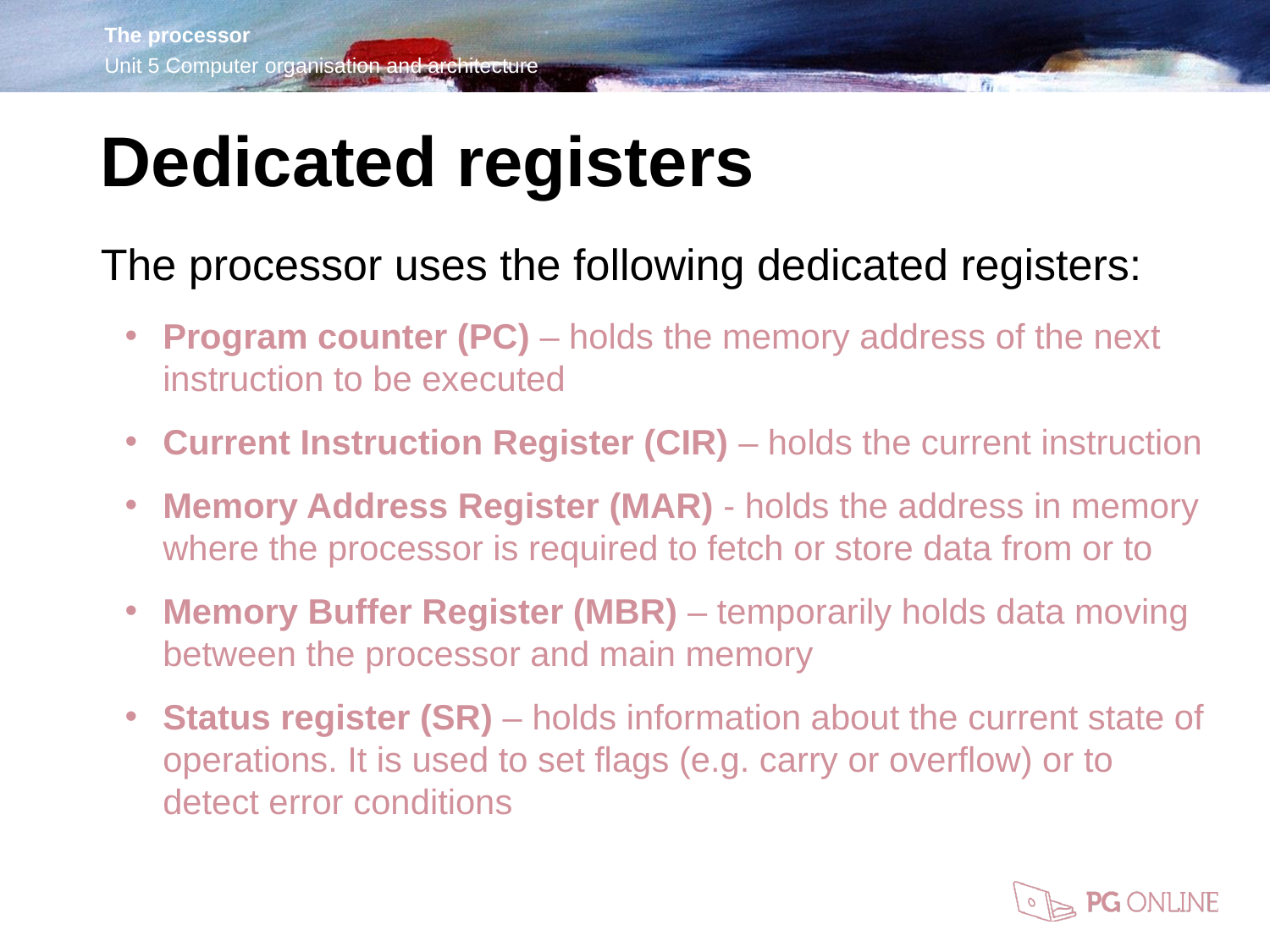

Dedicated registers
The processor uses the following dedicated registers:
Program counter (PC) – holds the memory address of the next instruction to be executed
Current Instruction Register (CIR) – holds the current instruction
Memory Address Register (MAR) - holds the address in memory where the processor is required to fetch or store data from or to
Memory Buffer Register (MBR) – temporarily holds data moving between the processor and main memory
Status register (SR) – holds information about the current state of operations. It is used to set flags (e.g. carry or overflow) or to detect error conditions